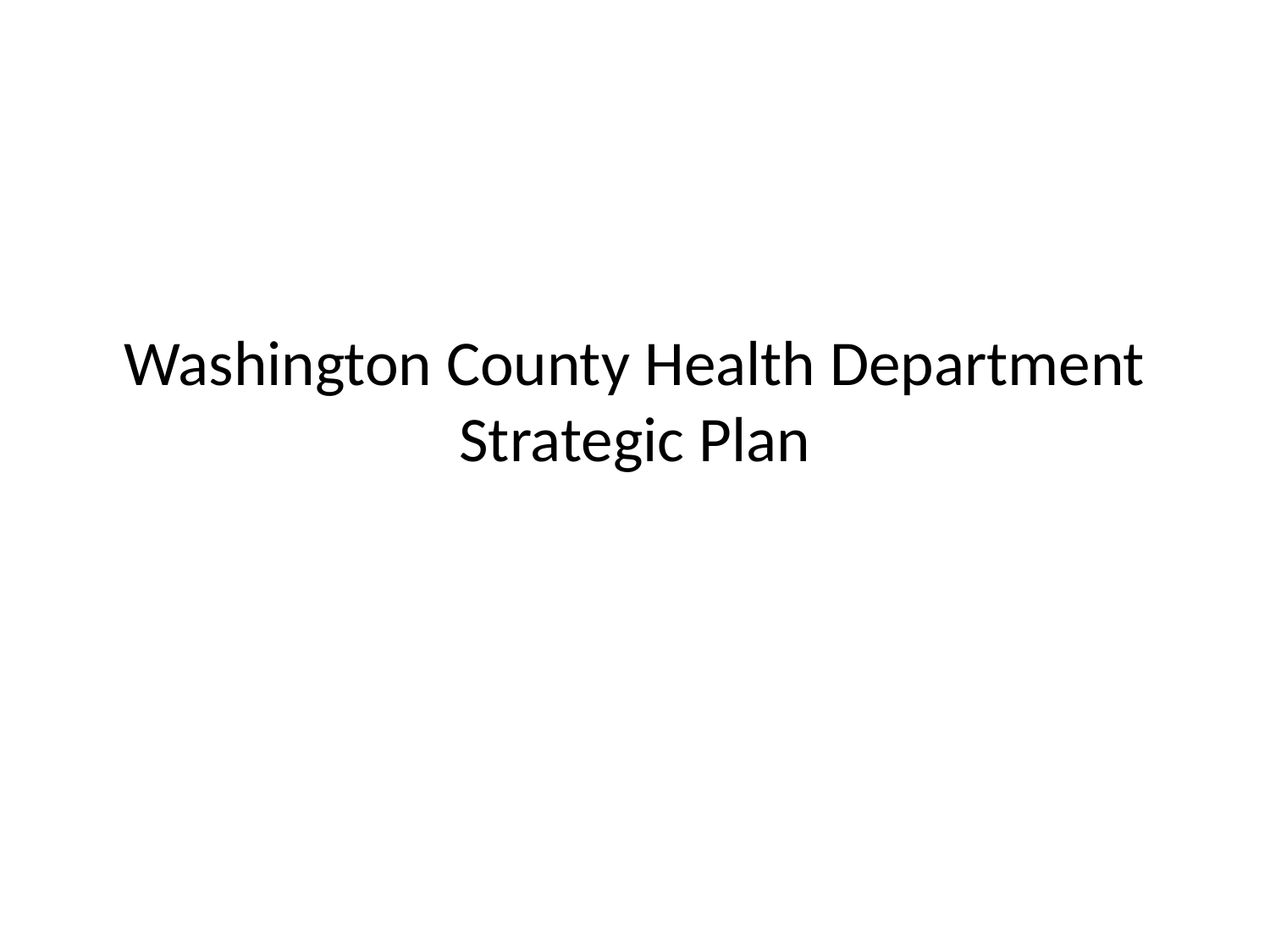

# Washington County Health Department Strategic Plan